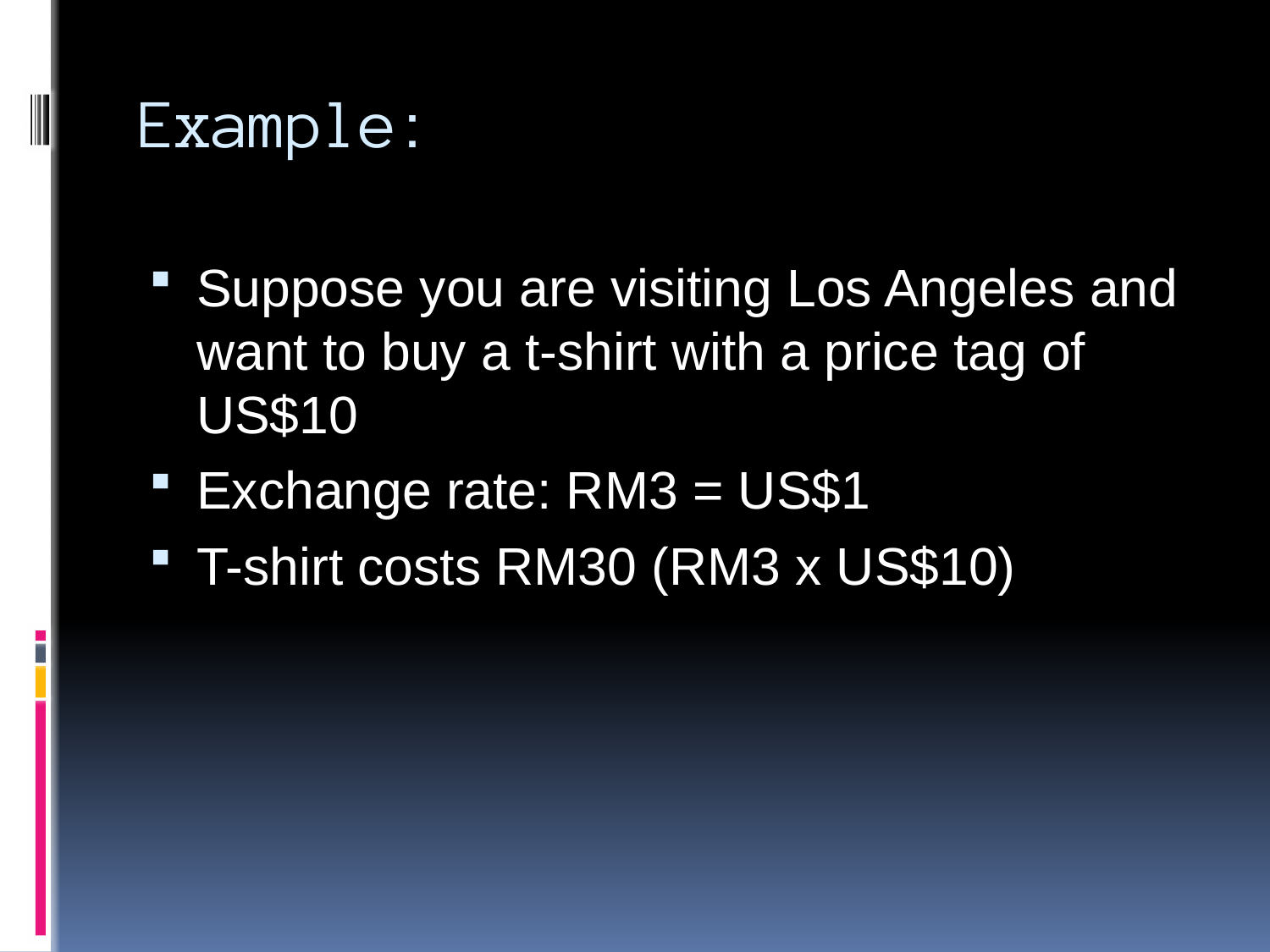

# Example:
Suppose you are visiting Los Angeles and want to buy a t-shirt with a price tag of US$10
Exchange rate: RM3 = US$1
T-shirt costs RM30 (RM3 x US$10)